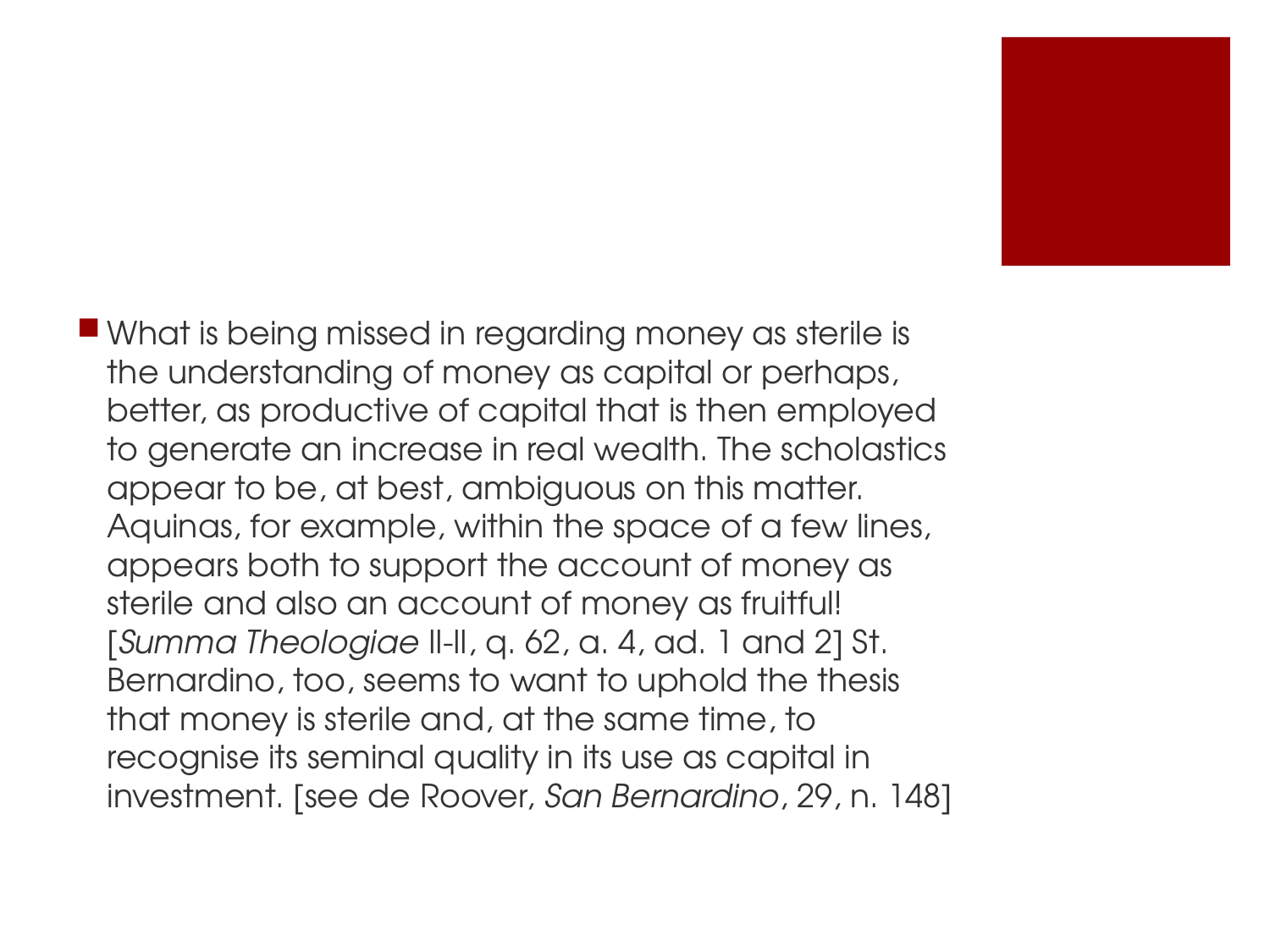

#
What is being missed in regarding money as sterile is the understanding of money as capital or perhaps, better, as productive of capital that is then employed to generate an increase in real wealth. The scholastics appear to be, at best, ambiguous on this matter. Aquinas, for example, within the space of a few lines, appears both to support the account of money as sterile and also an account of money as fruitful! [Summa Theologiae II-II, q. 62, a. 4, ad. 1 and 2] St. Bernardino, too, seems to want to uphold the thesis that money is sterile and, at the same time, to recognise its seminal quality in its use as capital in investment. [see de Roover, San Bernardino, 29, n. 148]